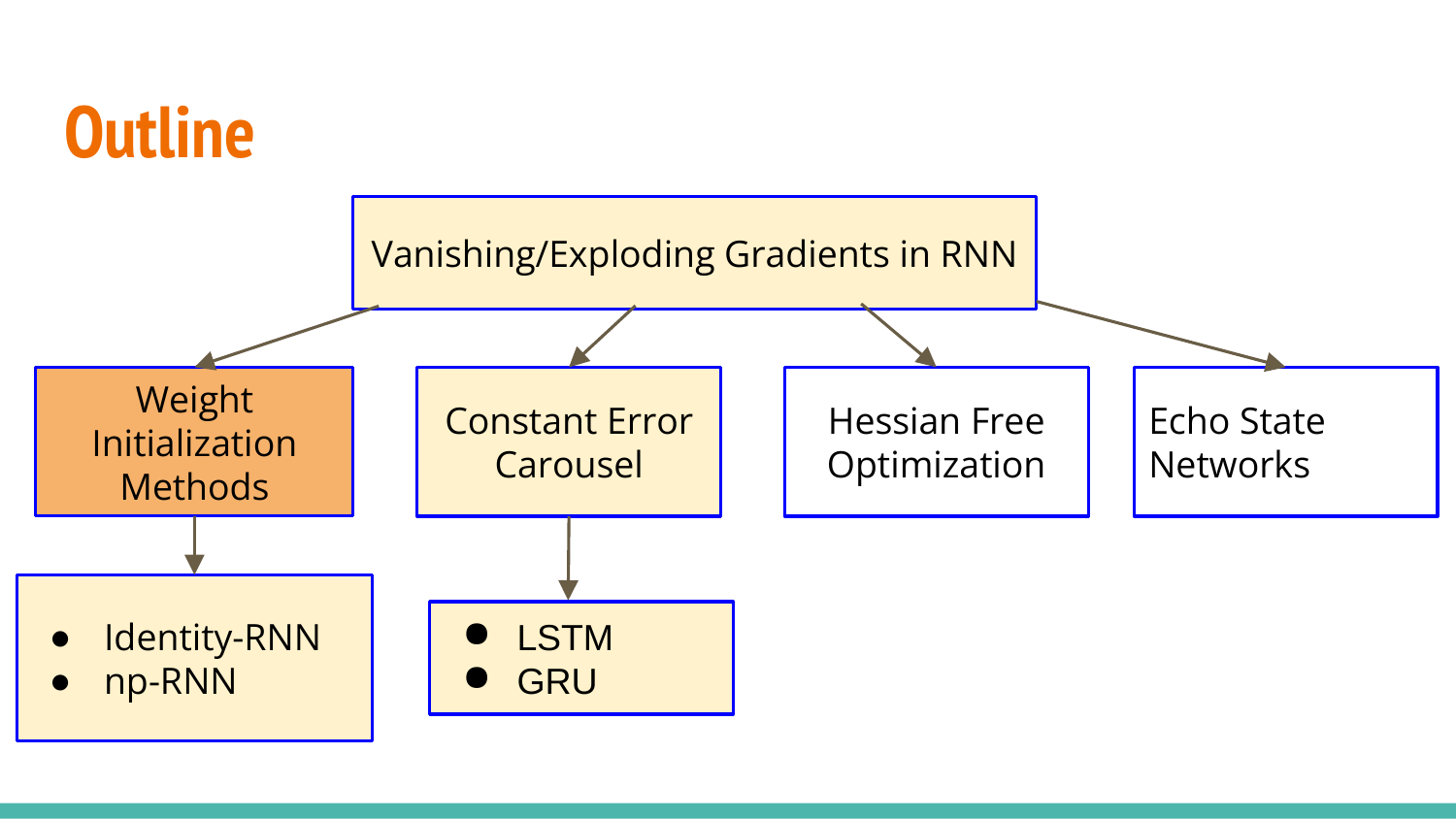

# Outline
Vanishing/Exploding Gradients in RNN
Weight Initialization Methods
Constant Error Carousel
Hessian Free Optimization
Echo State Networks

Identity-RNN
np-RNN

LSTM
GRU